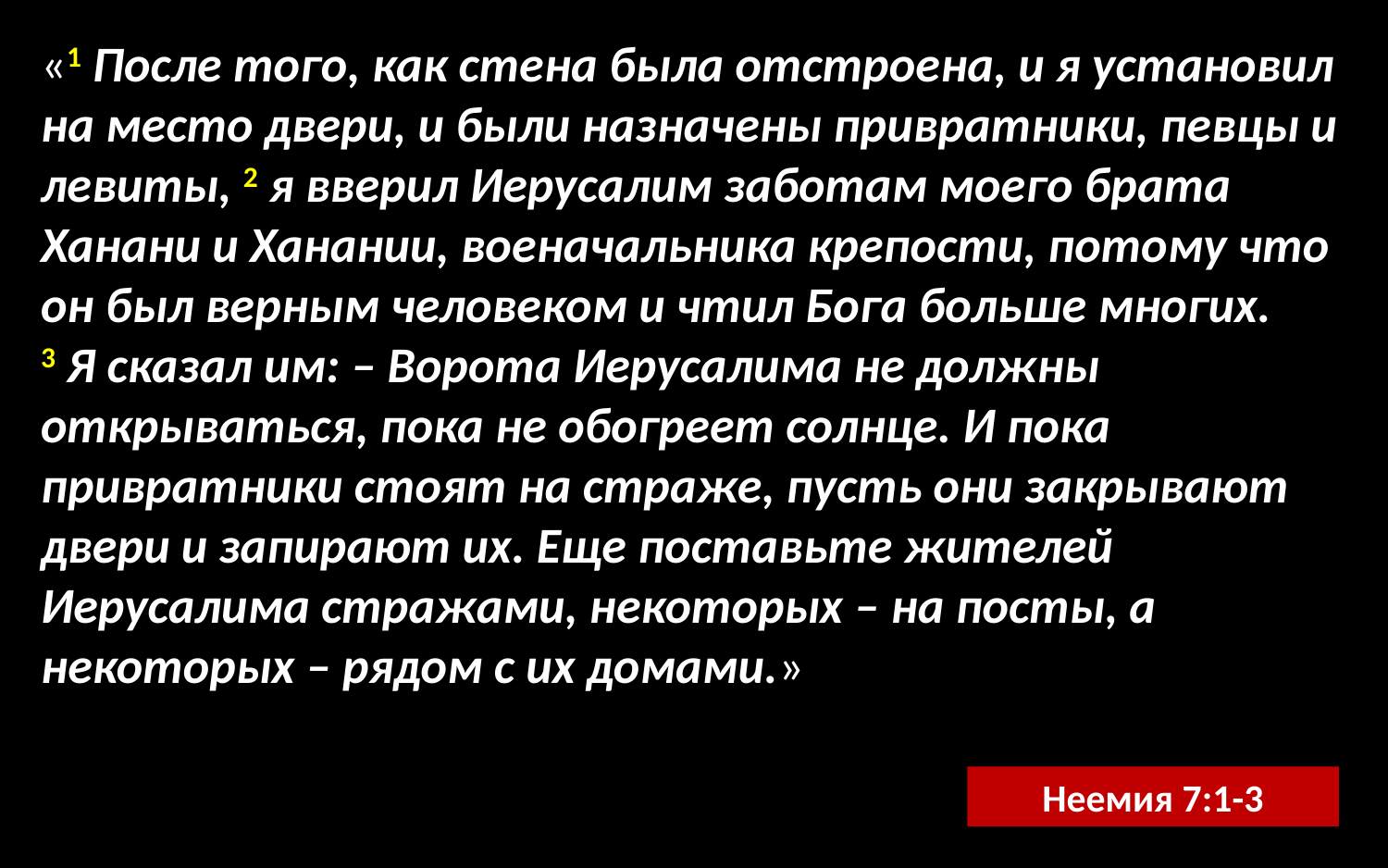

«1 После того, как стена была отстроена, и я установил на место двери, и были назначены привратники, певцы и левиты, 2 я вверил Иерусалим заботам моего брата Ханани и Ханании, военачальника крепости, потому что он был верным человеком и чтил Бога больше многих.
3 Я сказал им: – Ворота Иерусалима не должны открываться, пока не обогреет солнце. И пока привратники стоят на страже, пусть они закрывают двери и запирают их. Еще поставьте жителей Иерусалима стражами, некоторых – на посты, а некоторых – рядом с их домами.»
Неемия 7:1-3